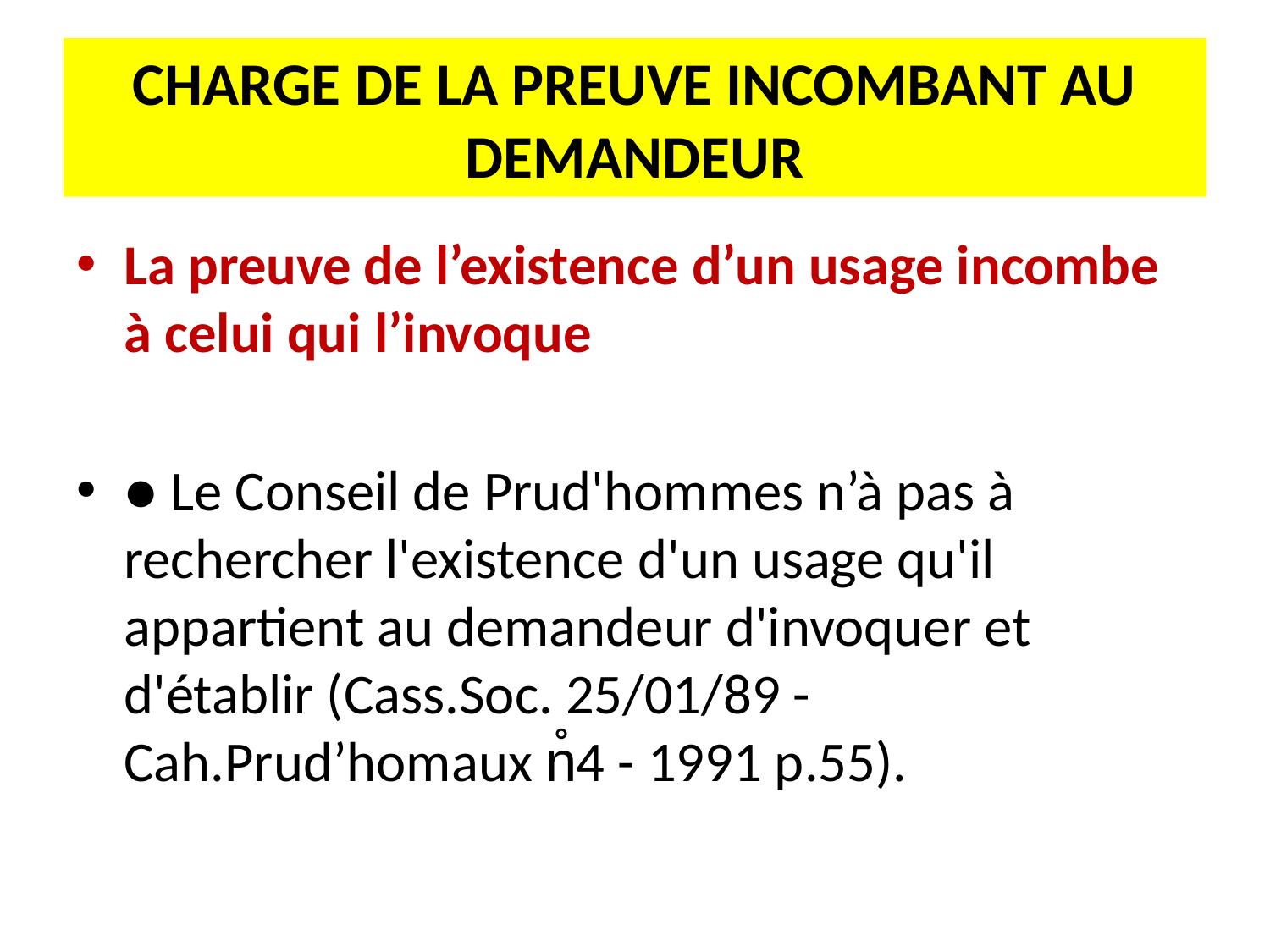

# CHARGE DE LA PREUVE INCOMBANT AU DEMANDEUR
La preuve de l’existence d’un usage incombe à celui qui l’invoque

● Le Conseil de Prud'hommes n’à pas à rechercher l'existence d'un usage qu'il appartient au demandeur d'invoquer et d'établir (Cass.Soc. 25/01/89 - Cah.Prud’homaux n̊4 - 1991 p.55).